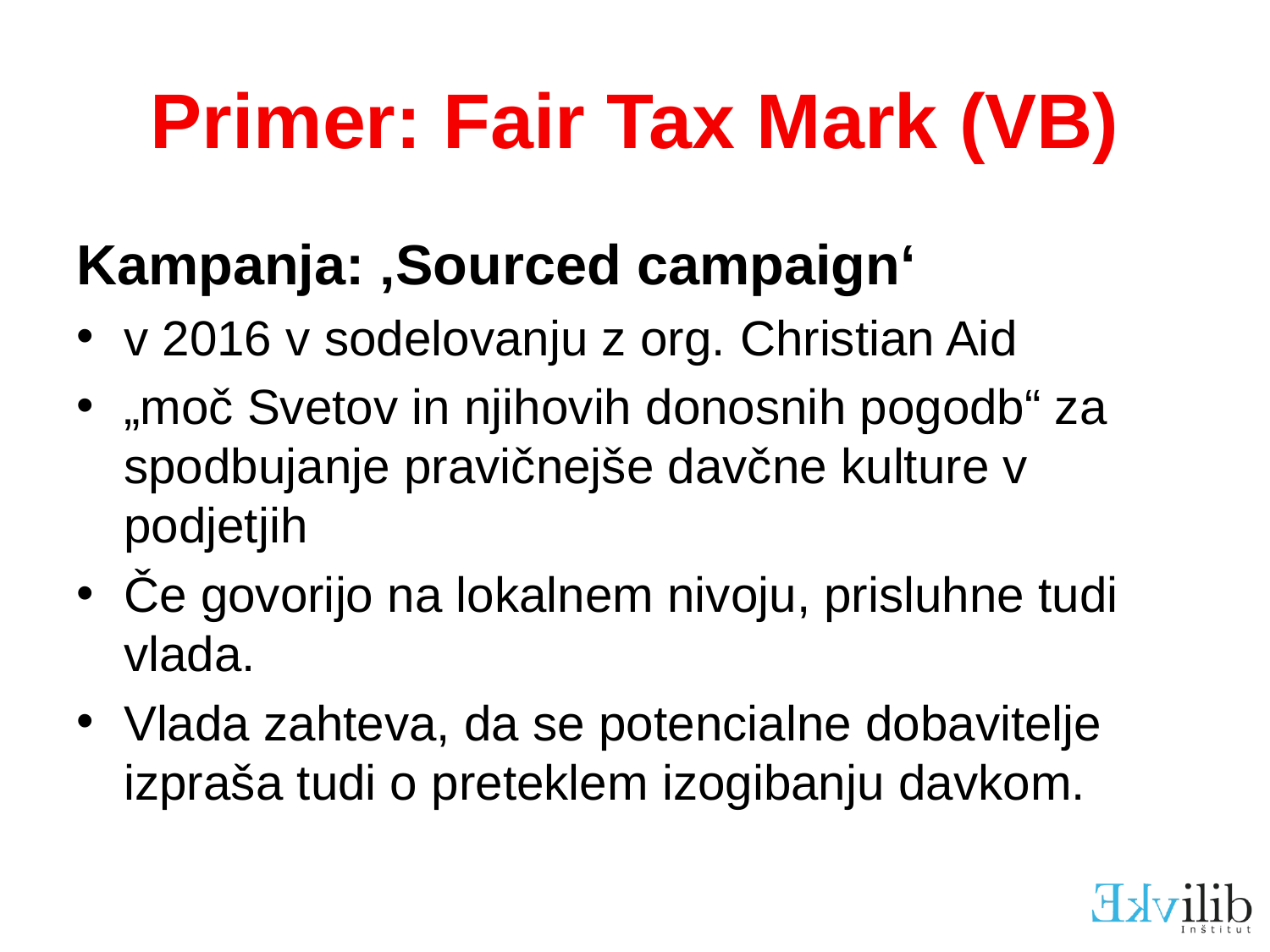

# Primer: Fair Tax Mark (VB)
Kampanja: ‚Sourced campaign‘
v 2016 v sodelovanju z org. Christian Aid
„moč Svetov in njihovih donosnih pogodb“ za spodbujanje pravičnejše davčne kulture v podjetjih
Če govorijo na lokalnem nivoju, prisluhne tudi vlada.
Vlada zahteva, da se potencialne dobavitelje izpraša tudi o preteklem izogibanju davkom.